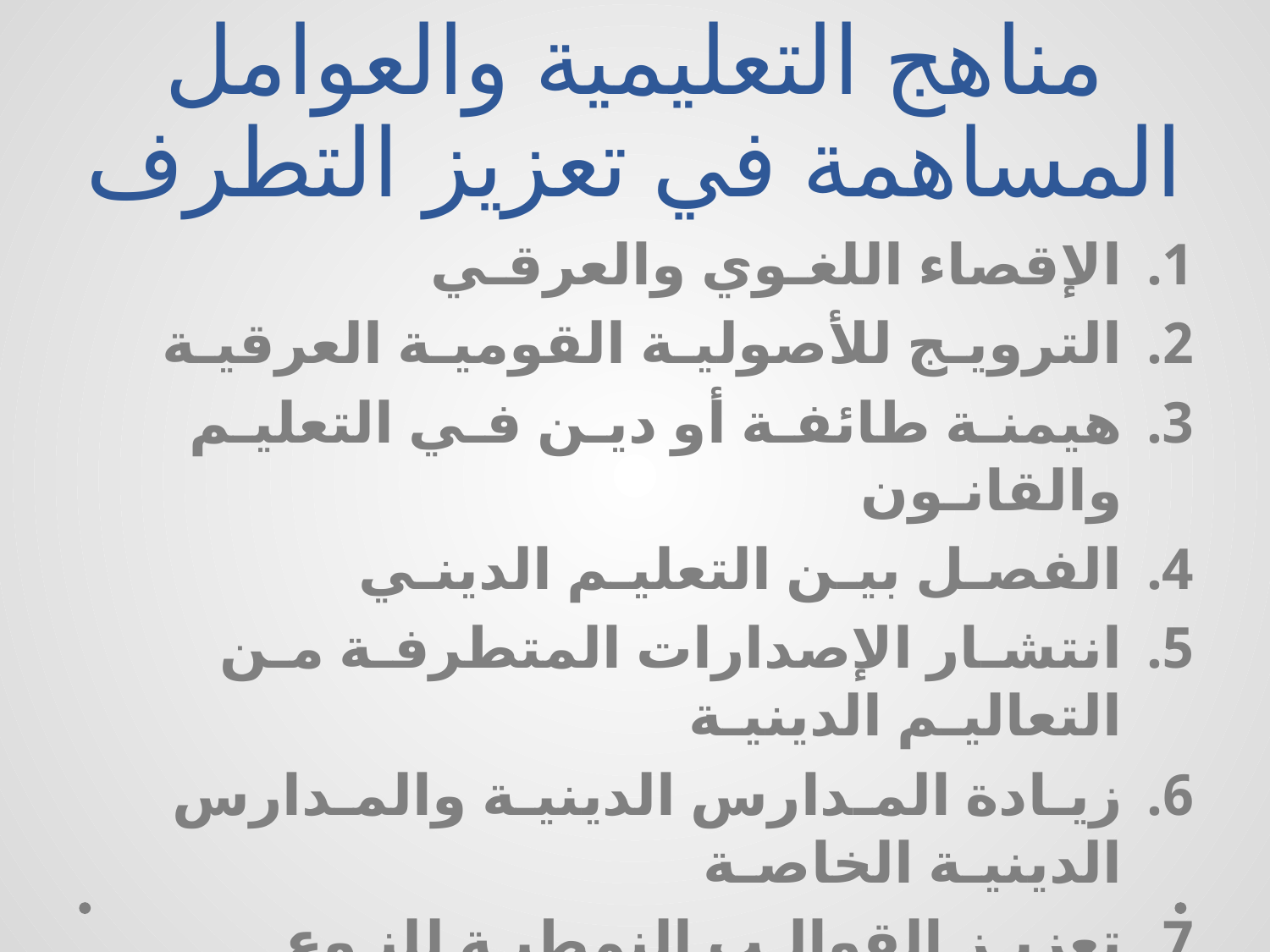

# مناهج التعليمية والعوامل المساهمة في تعزيز التطرف
الإقصاء اللغـوي والعرقـي
الترويـج للأصوليـة القوميـة العرقيـة
هيمنـة طائفـة أو ديـن فـي التعليـم والقانـون
الفصـل بيـن التعليـم الدينـي
انتشـار الإصدارات المتطرفـة مـن التعاليـم الدينيـة
زيـادة المـدارس الدينيـة والمـدارس الدينيـة الخاصـة
تعزيـز القوالـب النمطيـة للنـوع الاجتماعي
استخدام وسـائل الإعلام الحديثـة لنشـر التطـرف